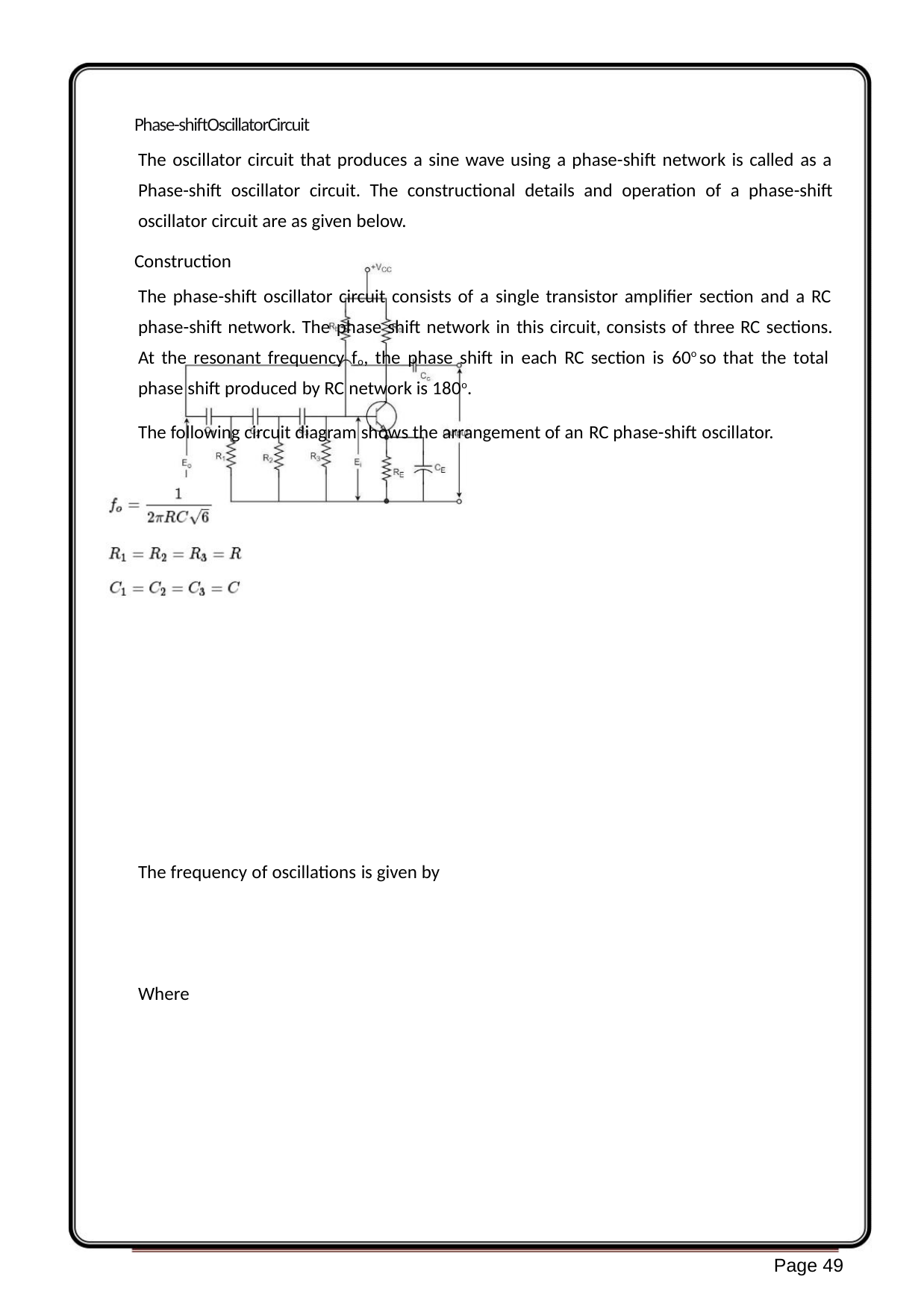

Phase-shiftOscillatorCircuit
The oscillator circuit that produces a sine wave using a phase-shift network is called as a
Phase-shift oscillator circuit. The constructional details and operation of a phase-shift
oscillator circuit are as given below.
Construction
The phase-shift oscillator circuit consists of a single transistor amplifier section and a RC
phase-shift network. The phase shift network in this circuit, consists of three RC sections.
At the resonant frequency fo, the phase shift in each RC section is 60o so that the total
phase shift produced by RC network is 180o.
The following circuit diagram shows the arrangement of an RC phase-shift oscillator.
The frequency of oscillations is given by
Where
Page 49